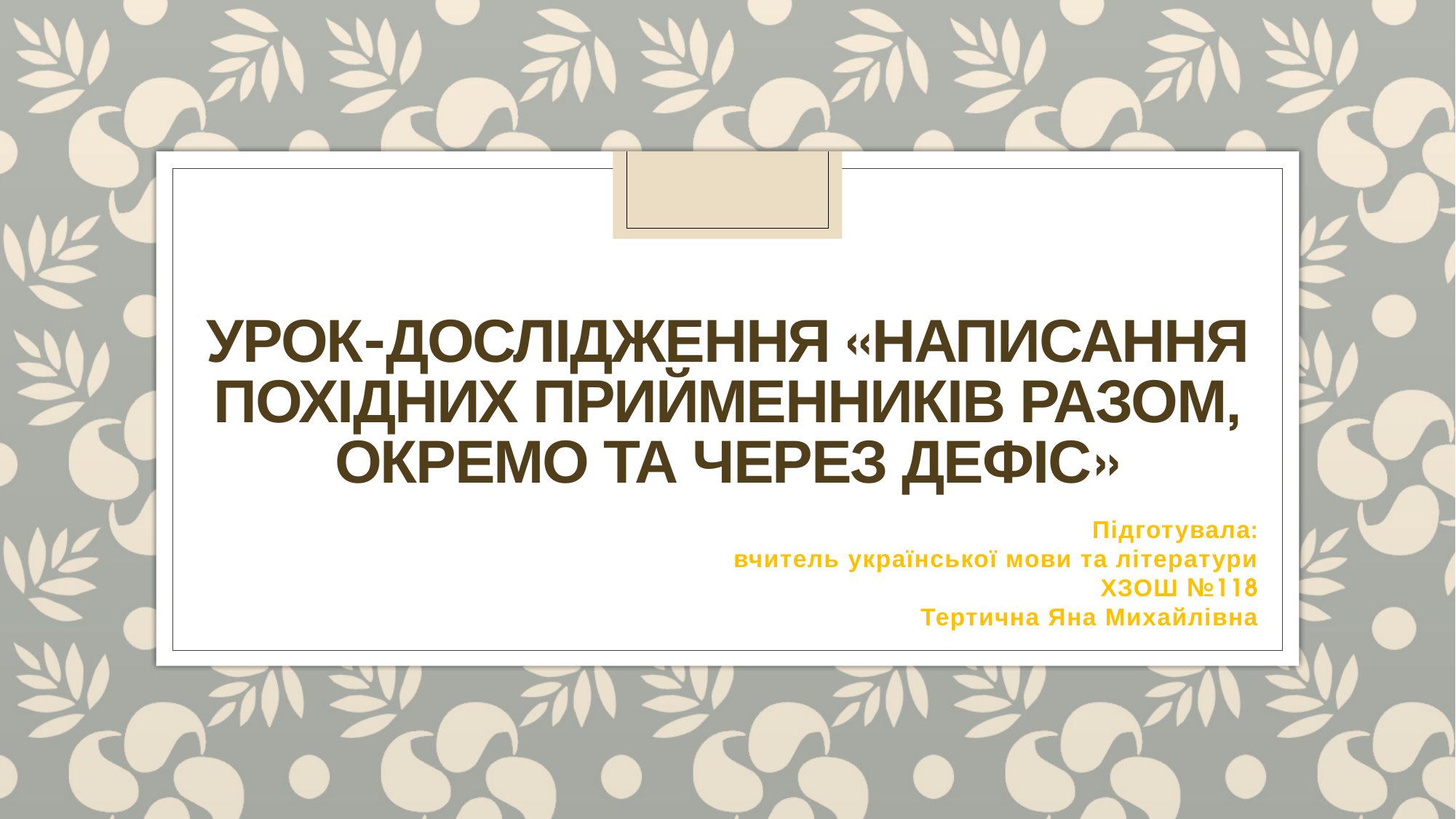

# Урок-дослідження «Написання похідних прийменників разом, окремо та через дефіс»
Підготувала:
вчитель української мови та літератури
ХЗОШ №118
Тертична Яна Михайлівна